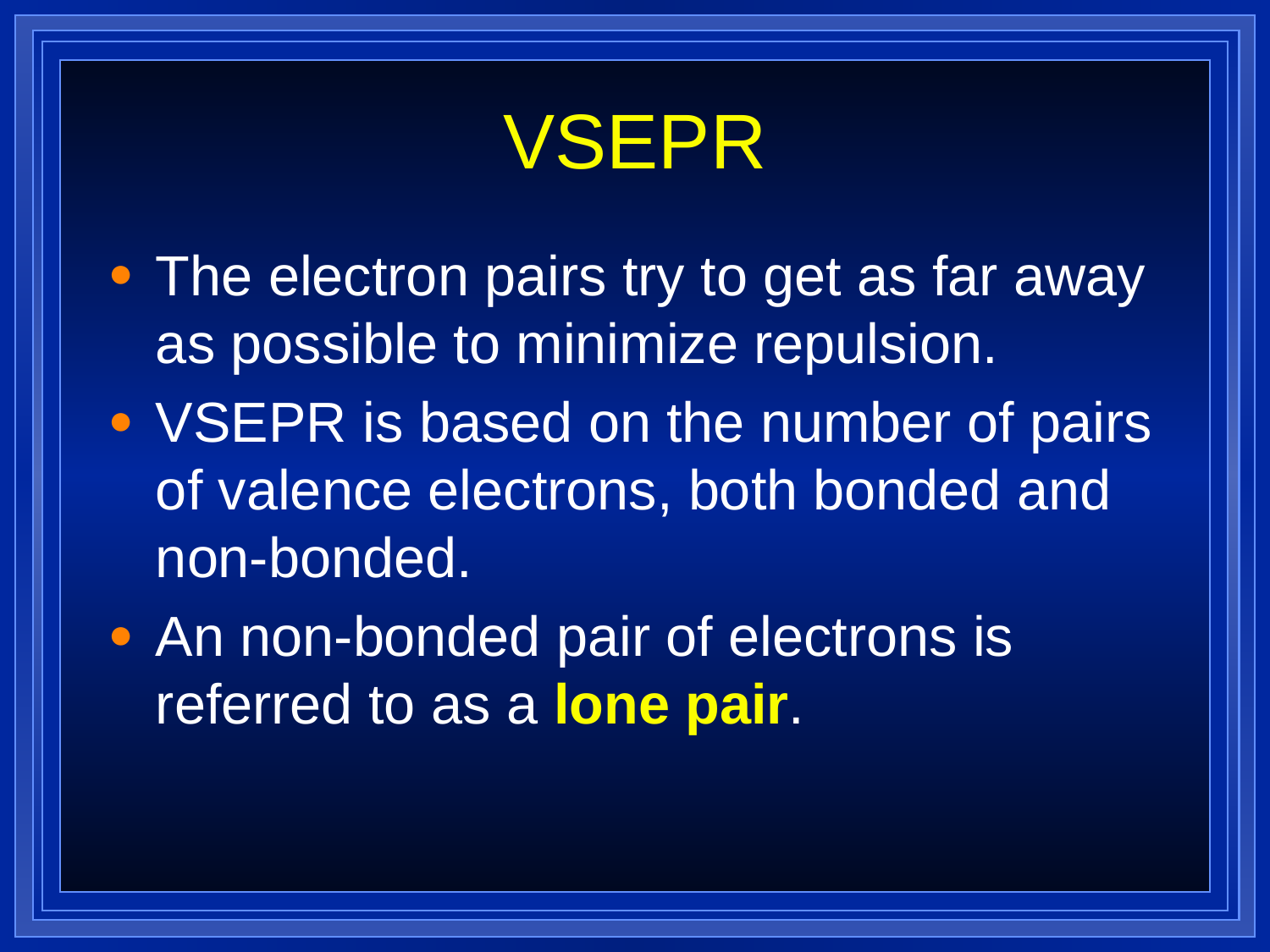

# VSEPR
The electron pairs try to get as far away as possible to minimize repulsion.
VSEPR is based on the number of pairs of valence electrons, both bonded and non-bonded.
An non-bonded pair of electrons is referred to as a lone pair.